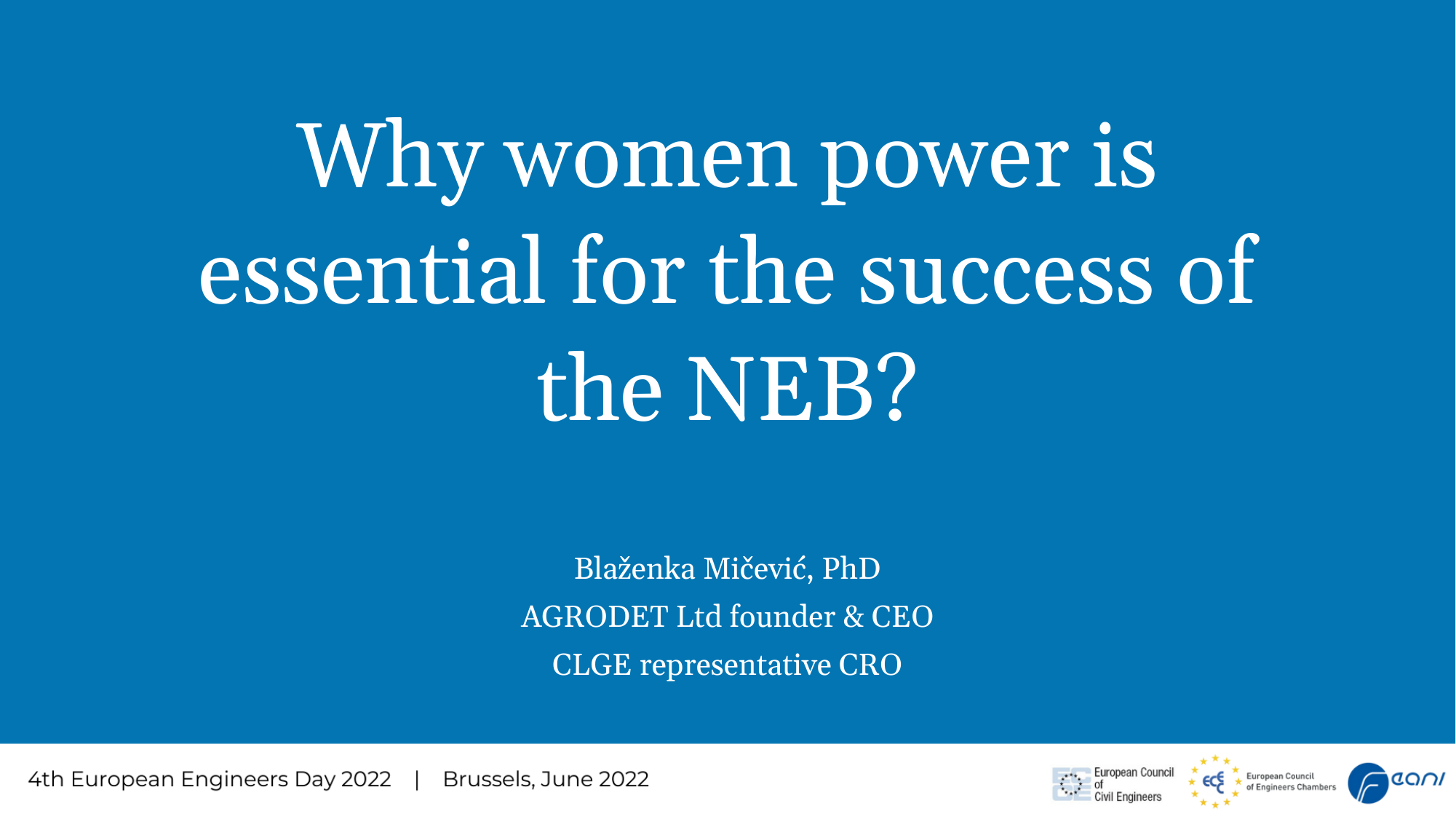

# Why women power is essential for the success of the NEB?

Blaženka Mičević, PhD
AGRODET Ltd founder & CEO
CLGE representative CRO